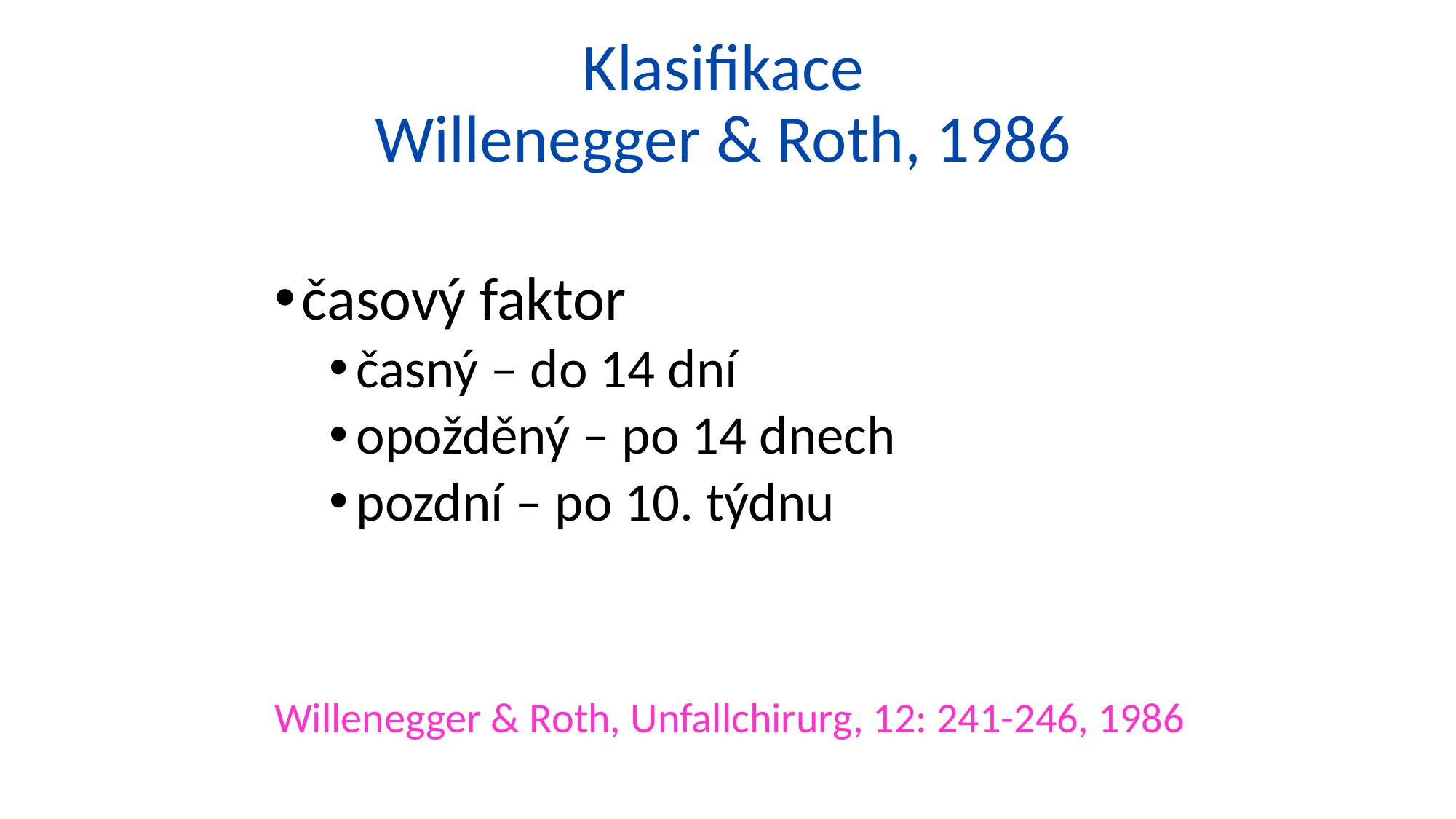

# Klasifikace Willenegger & Roth, 1986
časový faktor
časný – do 14 dní
opožděný – po 14 dnech
pozdní – po 10. týdnu

Willenegger & Roth, Unfallchirurg, 12: 241-246, 1986